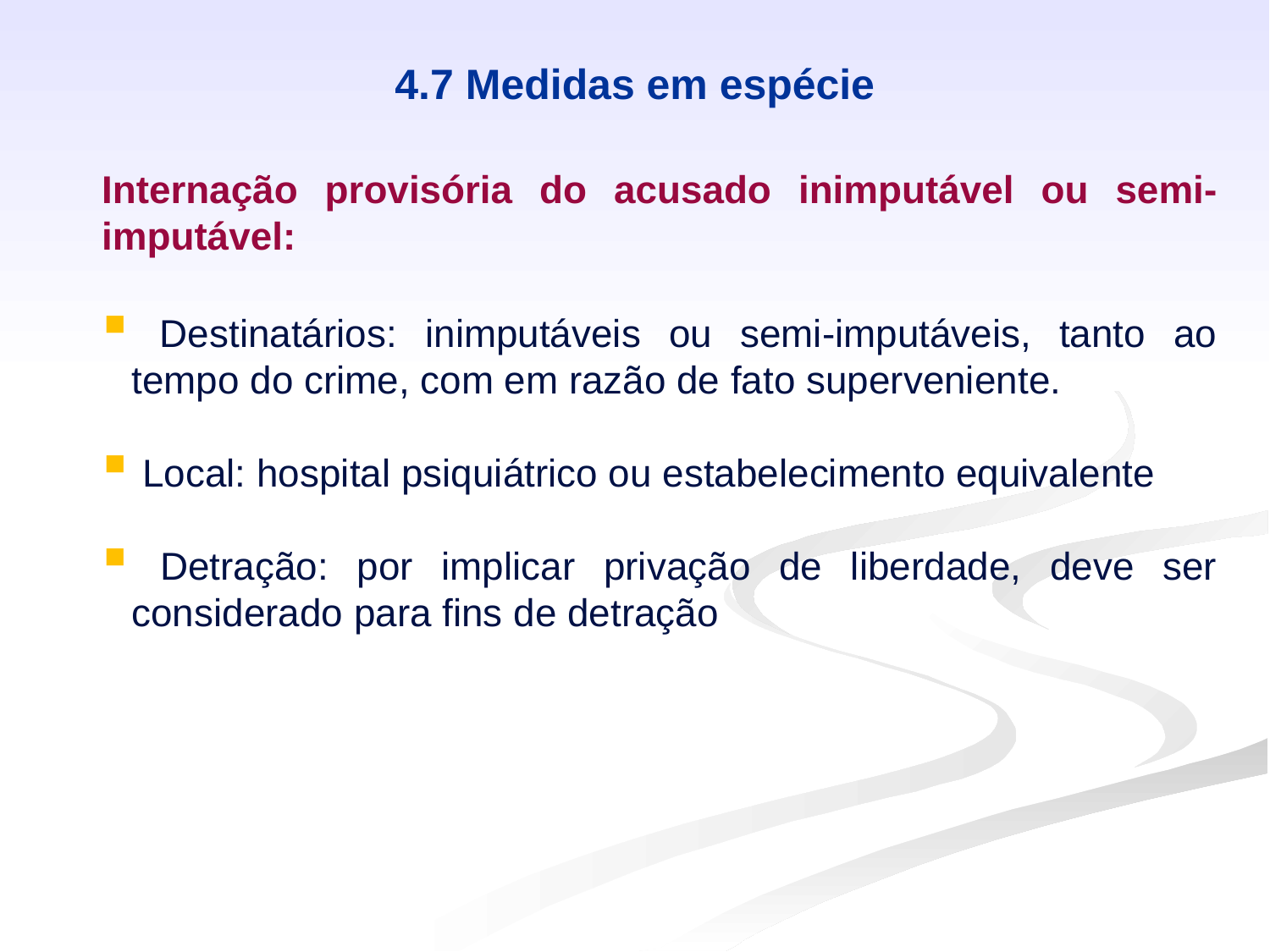

# 4.7 Medidas em espécie
Internação provisória do acusado inimputável ou semi-imputável:

 Destinatários: inimputáveis ou semi-imputáveis, tanto ao tempo do crime, com em razão de fato superveniente.

 Local: hospital psiquiátrico ou estabelecimento equivalente

 Detração: por implicar privação de liberdade, deve ser considerado para fins de detração